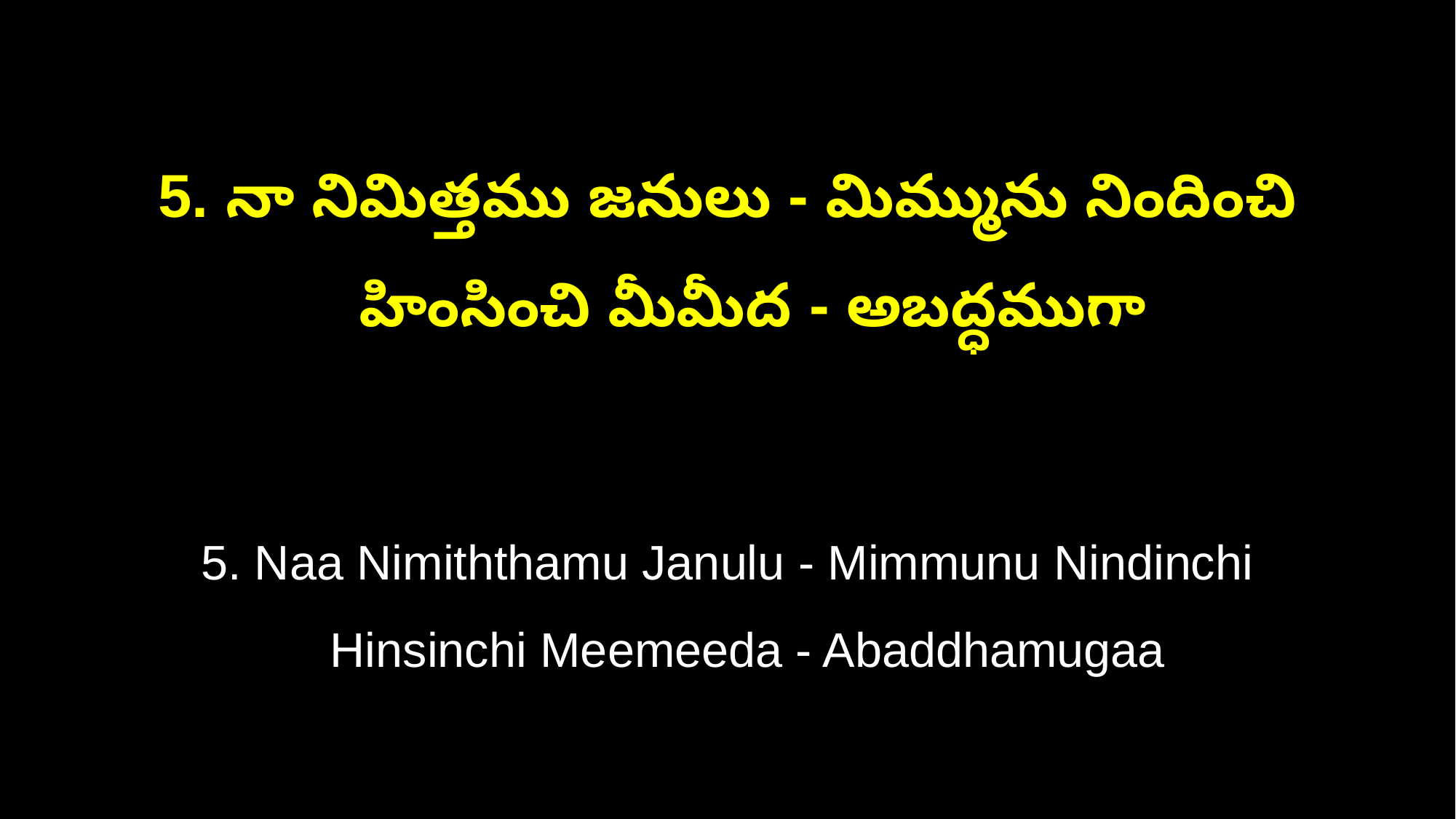

5. నా నిమిత్తము జనులు - మిమ్మును నిందించి
   హింసించి మీమీద - అబద్ధముగా
5. Naa Nimiththamu Janulu - Mimmunu Nindinchi
   Hinsinchi Meemeeda - Abaddhamugaa